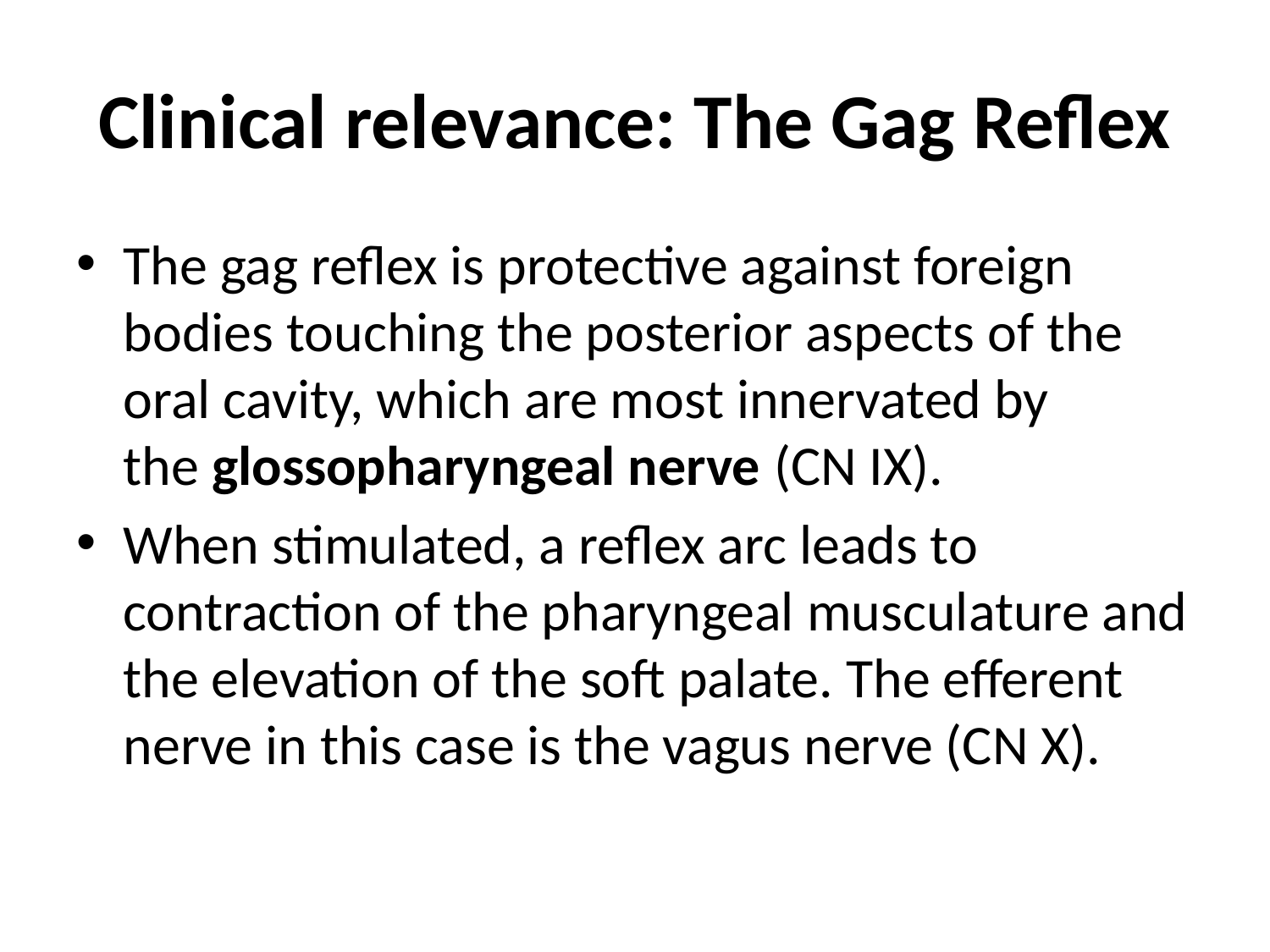

# Clinical relevance: The Gag Reflex
The gag reflex is protective against foreign bodies touching the posterior aspects of the oral cavity, which are most innervated by the glossopharyngeal nerve (CN IX).
When stimulated, a reflex arc leads to contraction of the pharyngeal musculature and the elevation of the soft palate. The efferent nerve in this case is the vagus nerve (CN X).